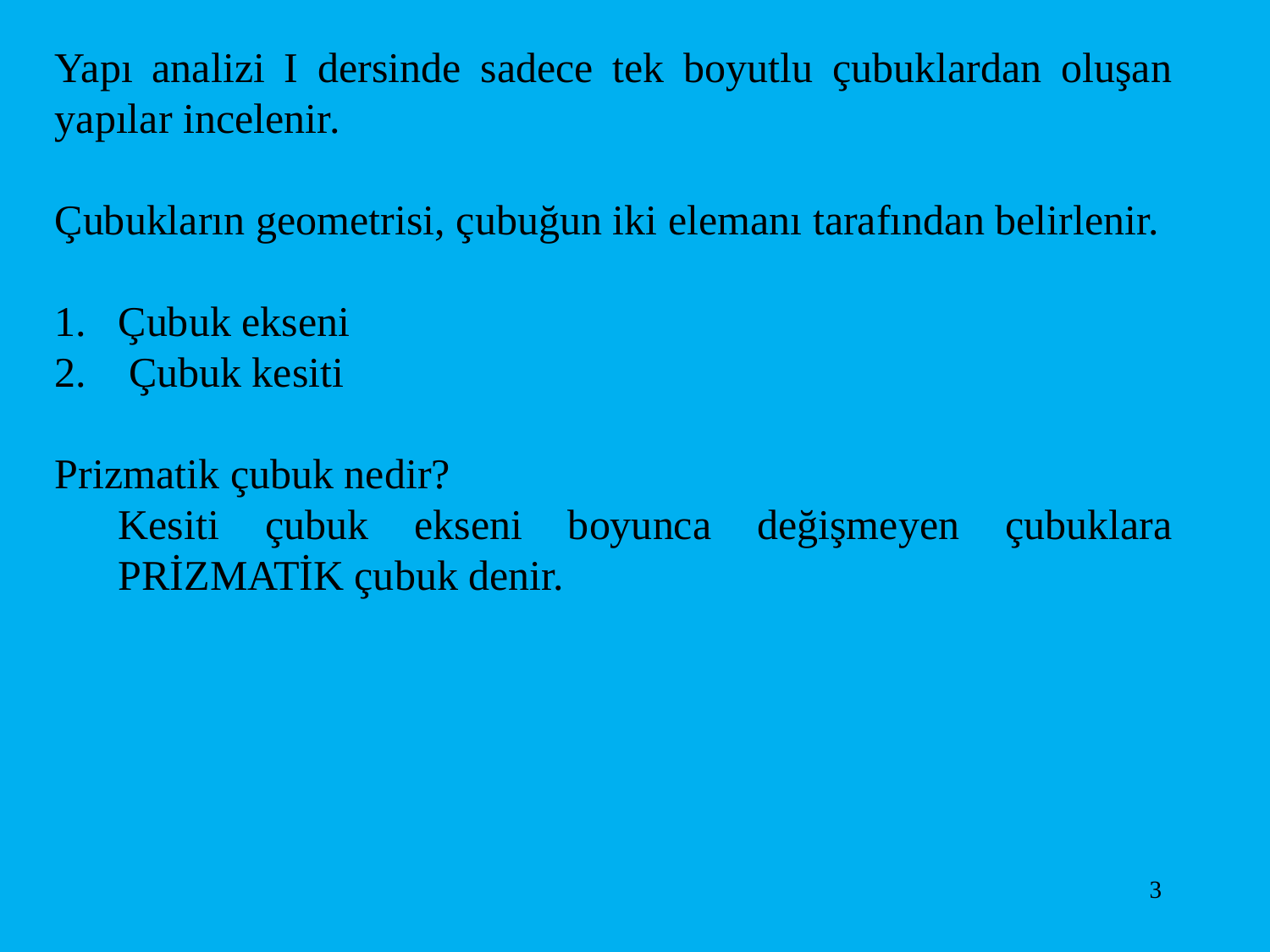

Yapı analizi I dersinde sadece tek boyutlu çubuklardan oluşan yapılar incelenir.

Çubukların geometrisi, çubuğun iki elemanı tarafından belirlenir.

Çubuk ekseni
 Çubuk kesiti

Prizmatik çubuk nedir?
	Kesiti çubuk ekseni boyunca değişmeyen çubuklara PRİZMATİK çubuk denir.

3